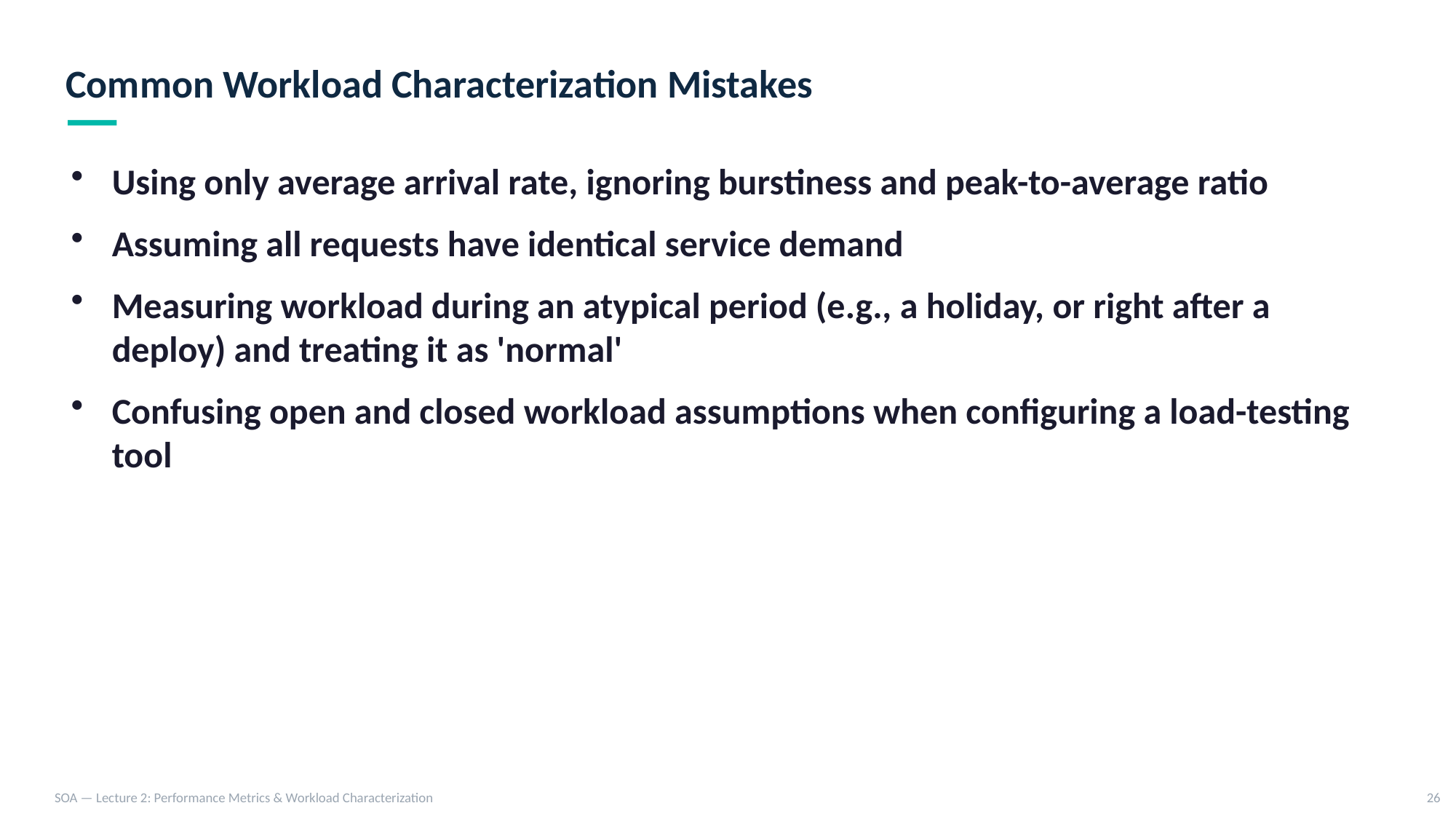

Common Workload Characterization Mistakes

Using only average arrival rate, ignoring burstiness and peak-to-average ratio
Assuming all requests have identical service demand
Measuring workload during an atypical period (e.g., a holiday, or right after a deploy) and treating it as 'normal'
Confusing open and closed workload assumptions when configuring a load-testing tool
SOA — Lecture 2: Performance Metrics & Workload Characterization
26